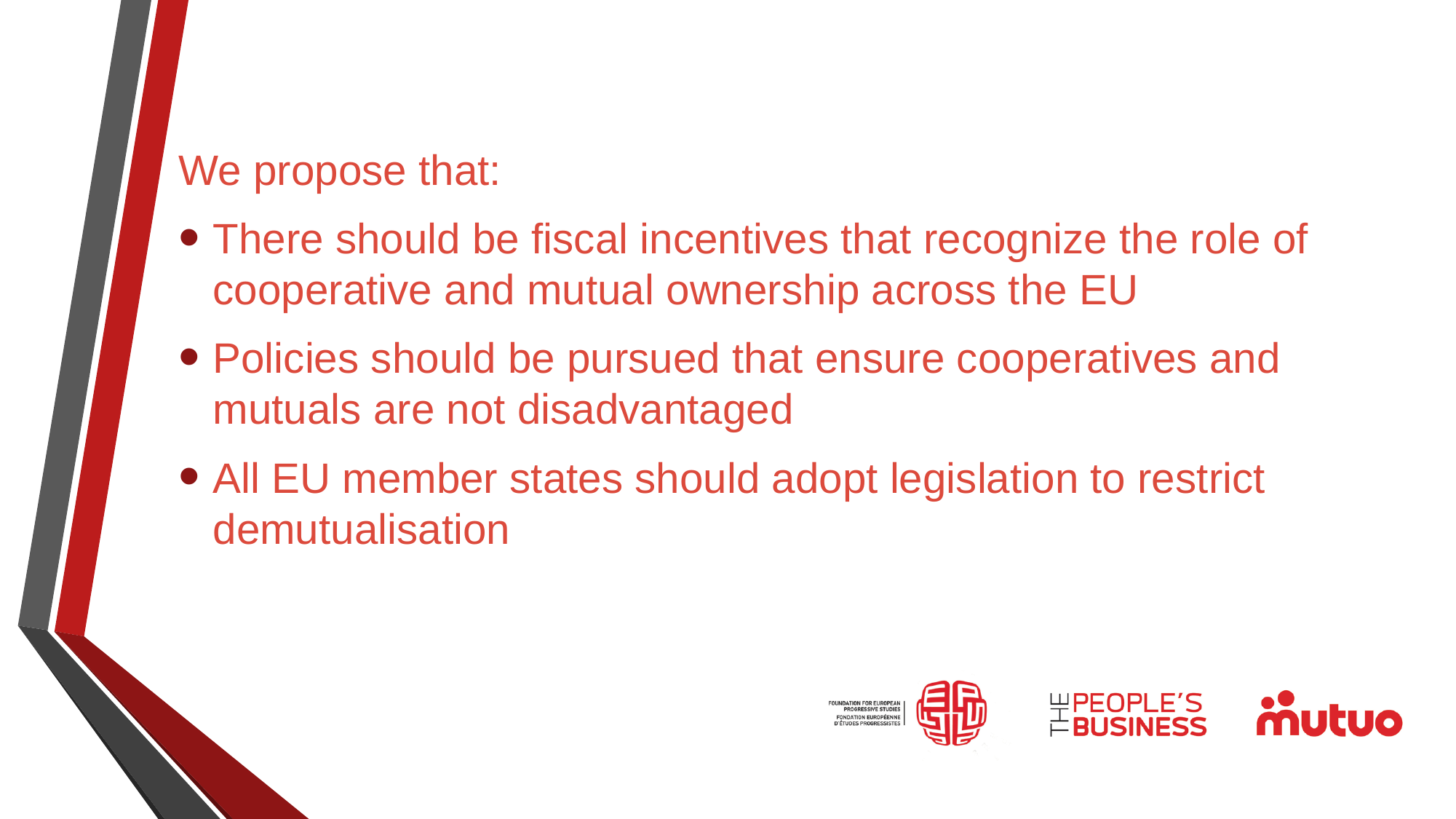

We propose that:
There should be fiscal incentives that recognize the role of cooperative and mutual ownership across the EU
Policies should be pursued that ensure cooperatives and mutuals are not disadvantaged
All EU member states should adopt legislation to restrict demutualisation